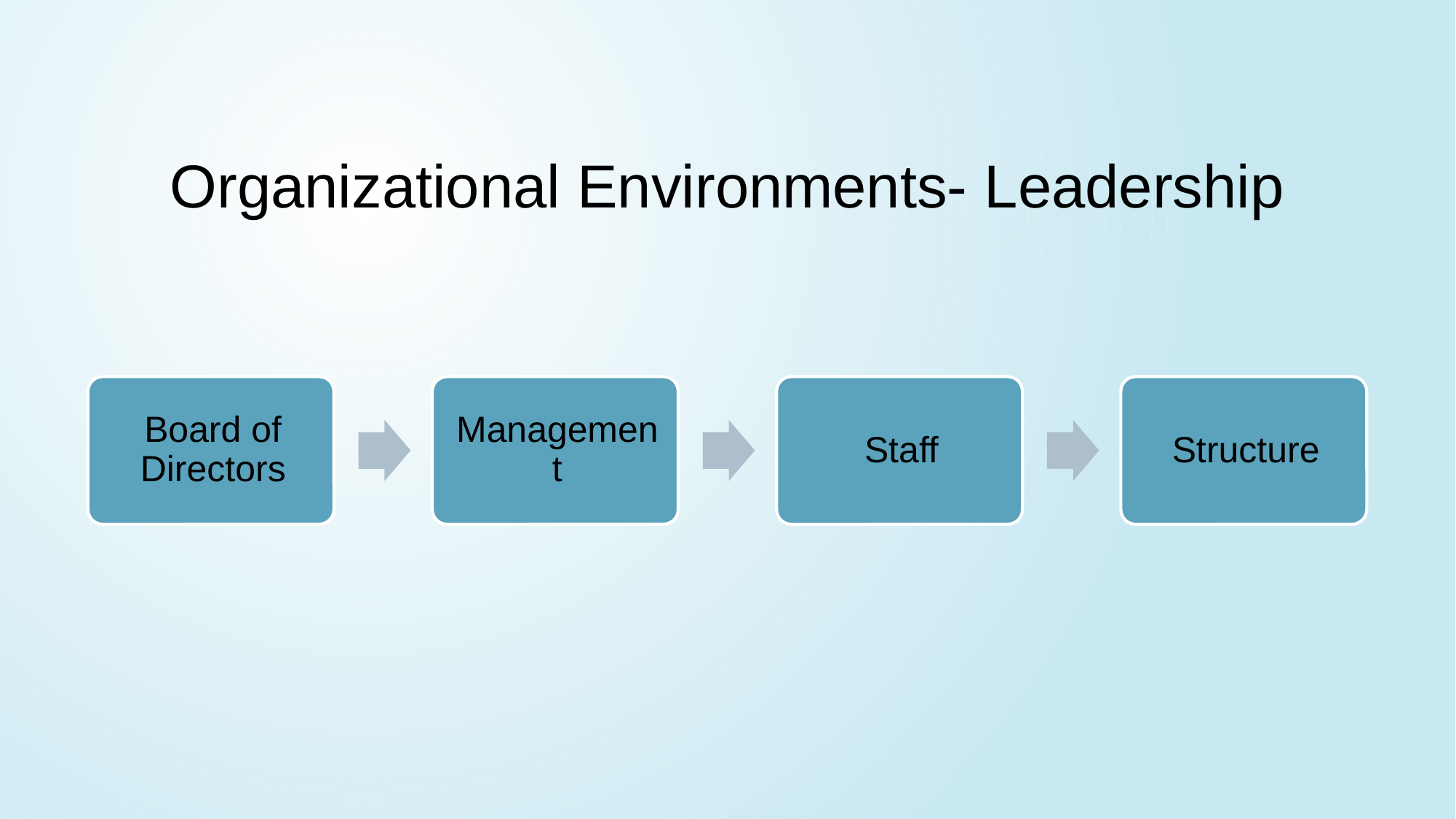

# Organizational Environments- Leadership
Board of Directors

Management

Staff

Structure